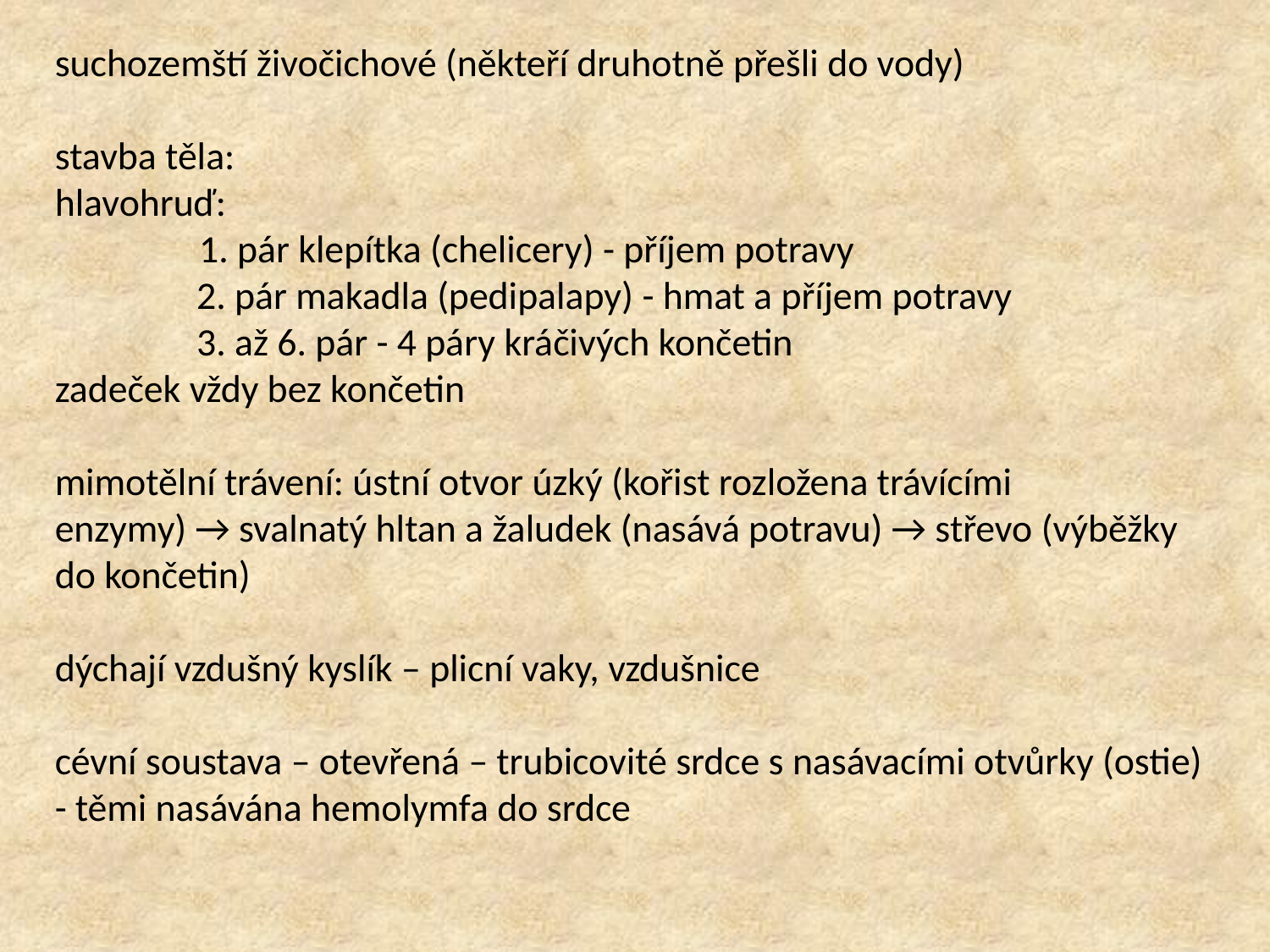

suchozemští živočichové (někteří druhotně přešli do vody)

stavba těla:
hlavohruď:
  1. pár klepítka (chelicery) - příjem potravy
         2. pár makadla (pedipalapy) - hmat a příjem potravy
         3. až 6. pár - 4 páry kráčivých končetin
zadeček vždy bez končetin

mimotělní trávení: ústní otvor úzký (kořist rozložena trávícími enzymy) → svalnatý hltan a žaludek (nasává potravu) → střevo (výběžky do končetin)

dýchají vzdušný kyslík – plicní vaky, vzdušnice

cévní soustava – otevřená – trubicovité srdce s nasávacími otvůrky (ostie) - těmi nasávána hemolymfa do srdce